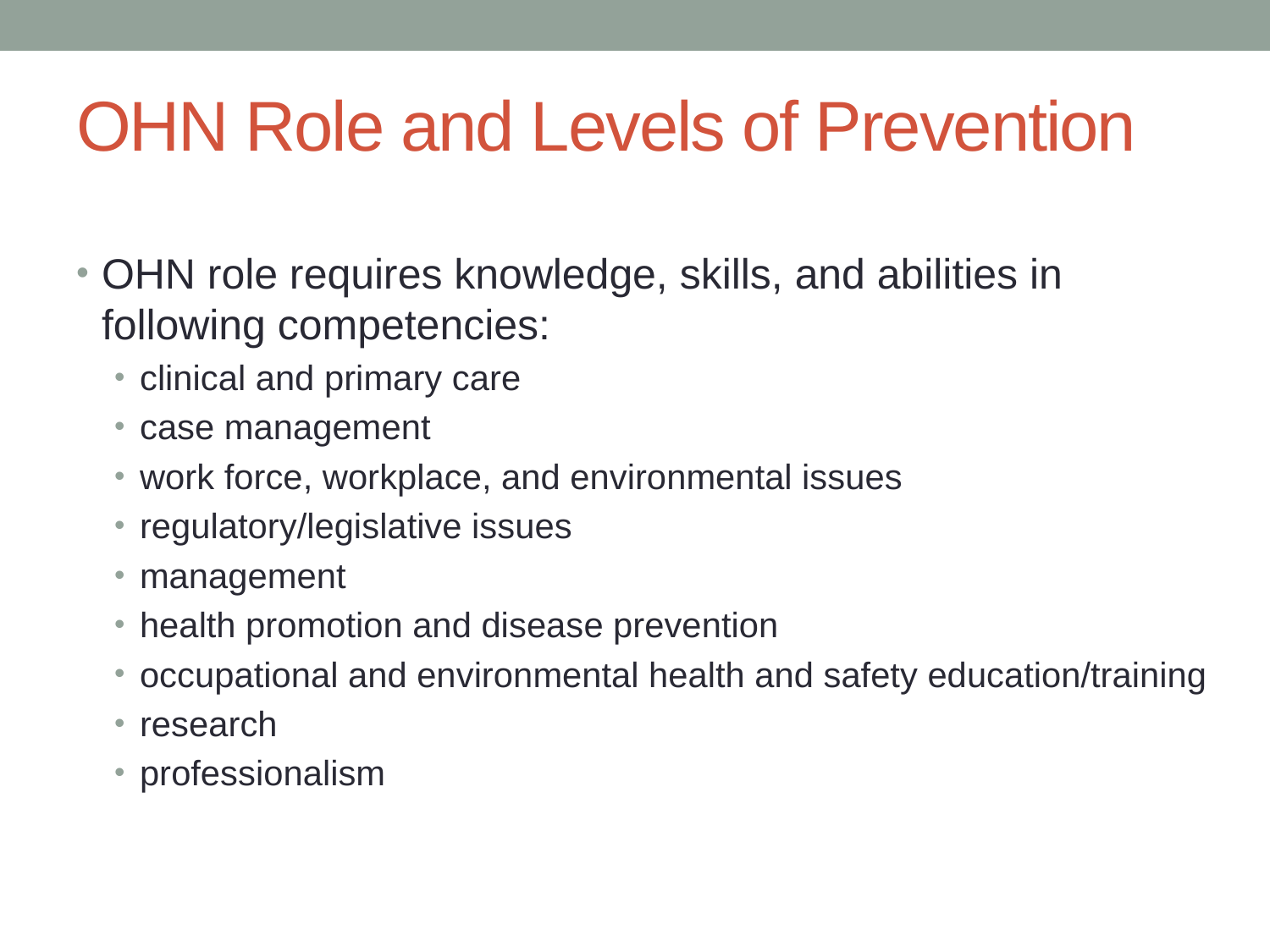

# OHN Role and Levels of Prevention
OHN role requires knowledge, skills, and abilities in following competencies:
clinical and primary care
case management
work force, workplace, and environmental issues
regulatory/legislative issues
management
health promotion and disease prevention
occupational and environmental health and safety education/training
research
professionalism